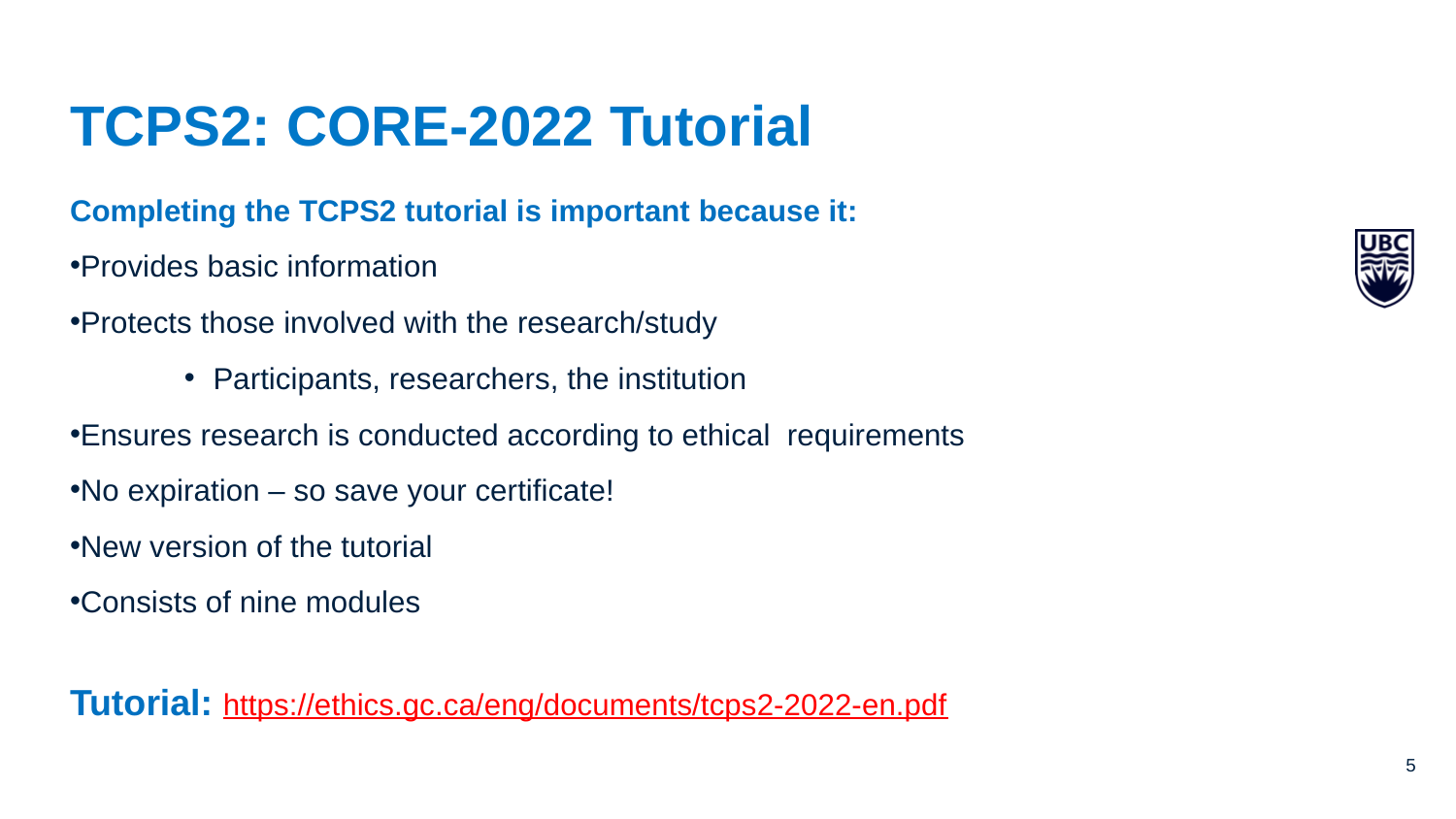

# TCPS2: CORE-2022 Tutorial
Completing the TCPS2 tutorial is important because it:
Provides basic information
Protects those involved with the research/study
Participants, researchers, the institution
Ensures research is conducted according to ethical  requirements
No expiration – so save your certificate!
New version of the tutorial
Consists of nine modules

Tutorial: https://ethics.gc.ca/eng/documents/tcps2-2022-en.pdf